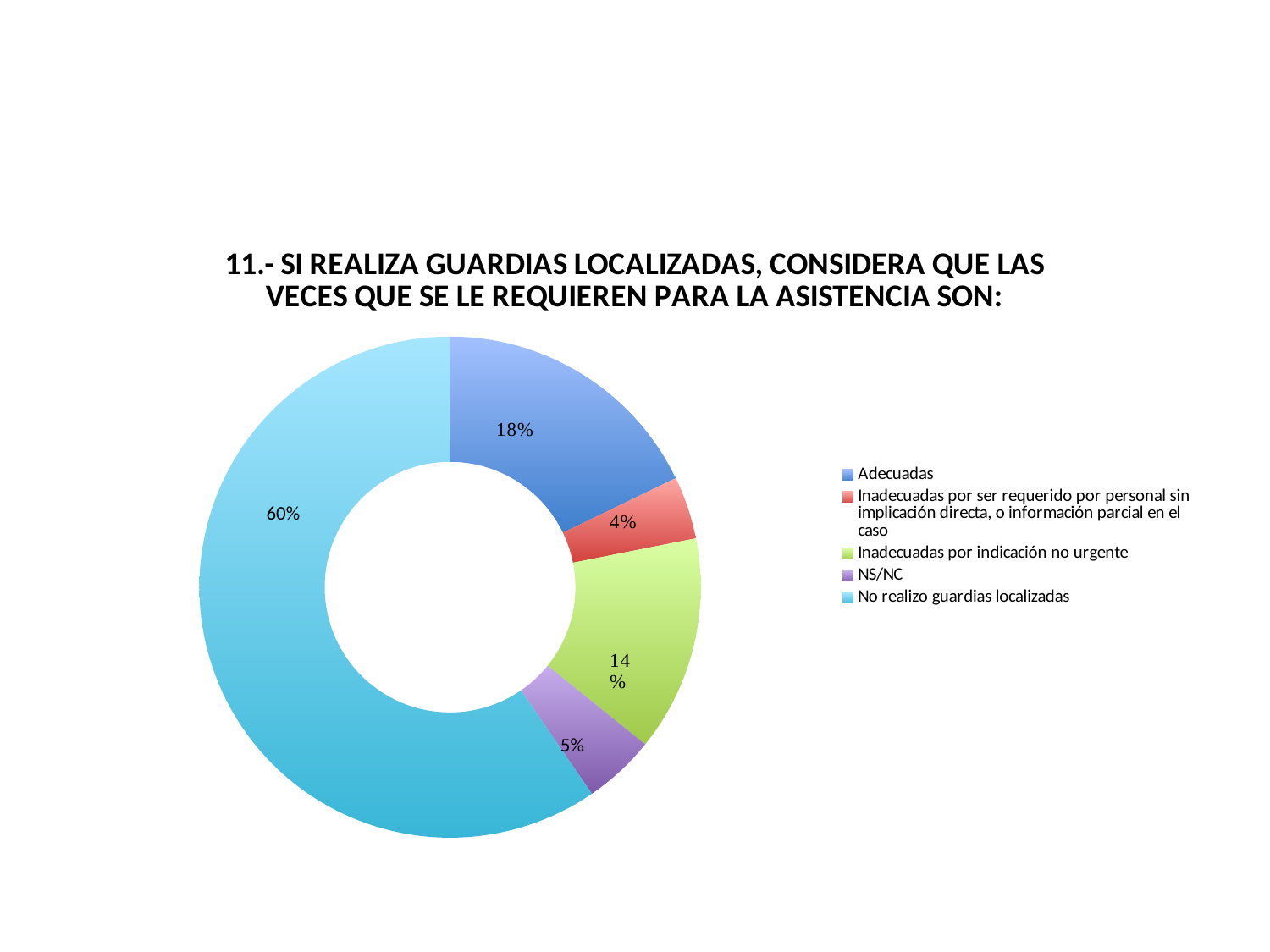

#

### Chart:

| Category | 11.- SI REALIZA GUARDIAS LOCALIZADAS, CONSIDERA QUE LAS VECES QUE SE LE REQUIEREN PARA LA ASISTENCIA SON: |
|---|---|
| Adecuadas | 150.0 |
| Inadecuadas por ser requerido por personal sin implicación directa, o información parcial en el caso | 34.0 |
| Inadecuadas por indicación no urgente | 117.0 |
| NS/NC | 39.0 |
| No realizo guardias localizadas | 501.0 |
60%
5%